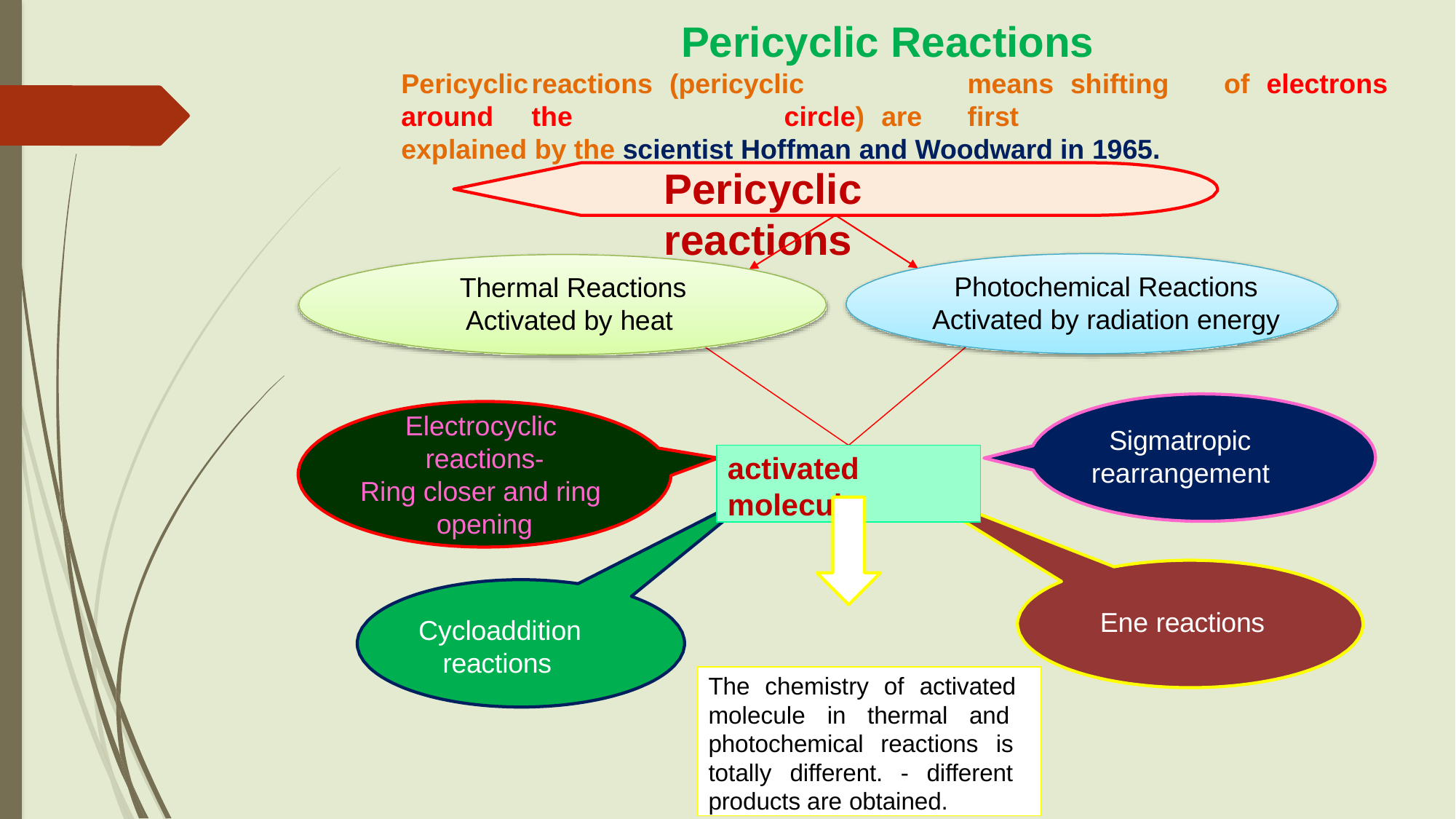

Pericyclic Reactions
Pericyclic	reactions  (pericyclic	means  shifting	of  electrons  around	the	circle)  are	first
explained by the scientist Hoffman and Woodward in 1965.
Pericyclic reactions

Photochemical Reactions
Activated by radiation energy
Thermal Reactions  Activated by heat

Electrocyclic  reactions-
Ring closer and ring  opening
Sigmatropic  rearrangement
activated molecule

Ene reactions
Cycloaddition  reactions
The chemistry of activated  molecule in thermal and  photochemical reactions is  totally different. - different  products are obtained.